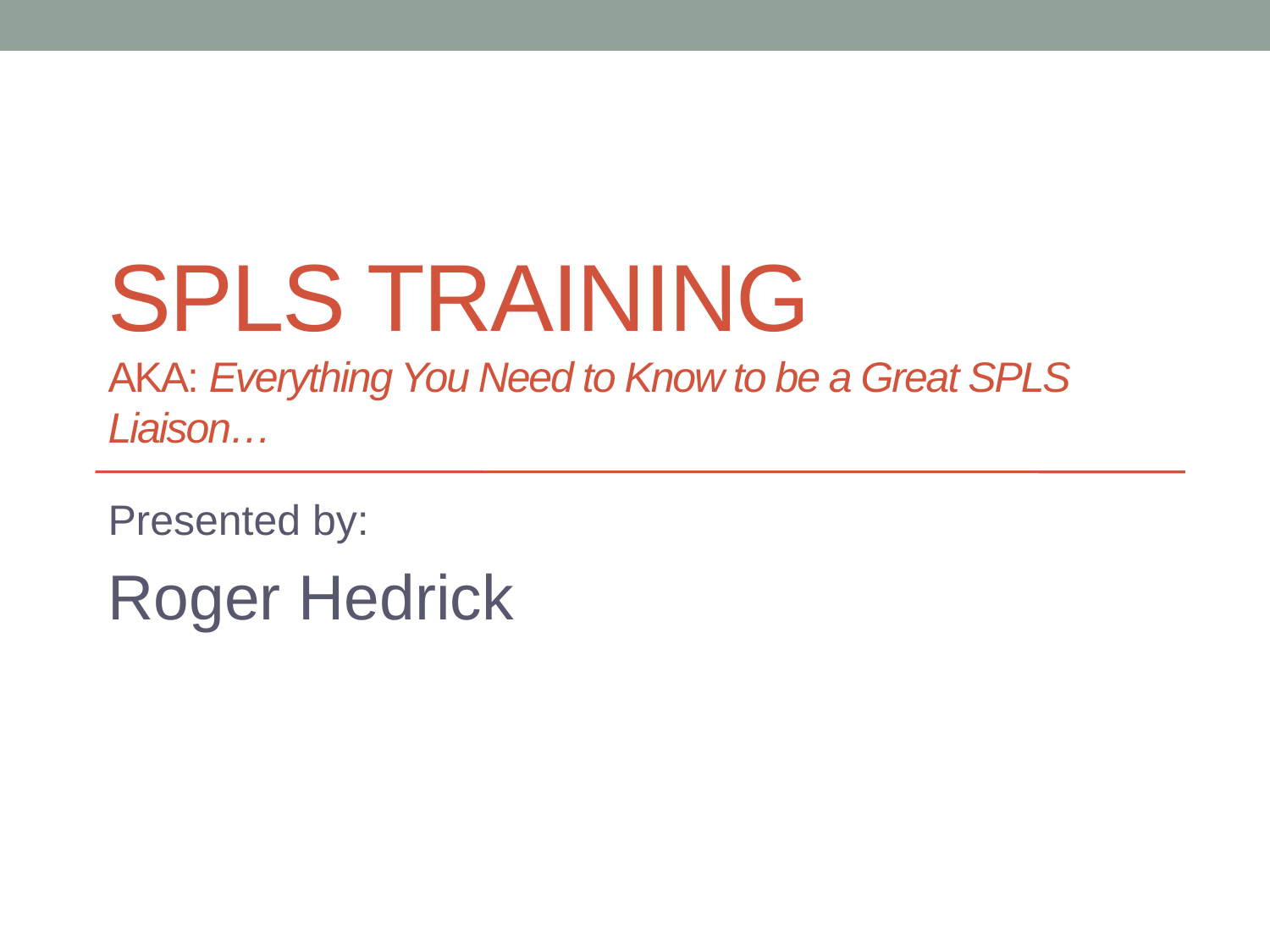

1
# SPLS TRAINING aka: Everything You Need to Know to be a Great SPLS Liaison…
Presented by:
Roger Hedrick